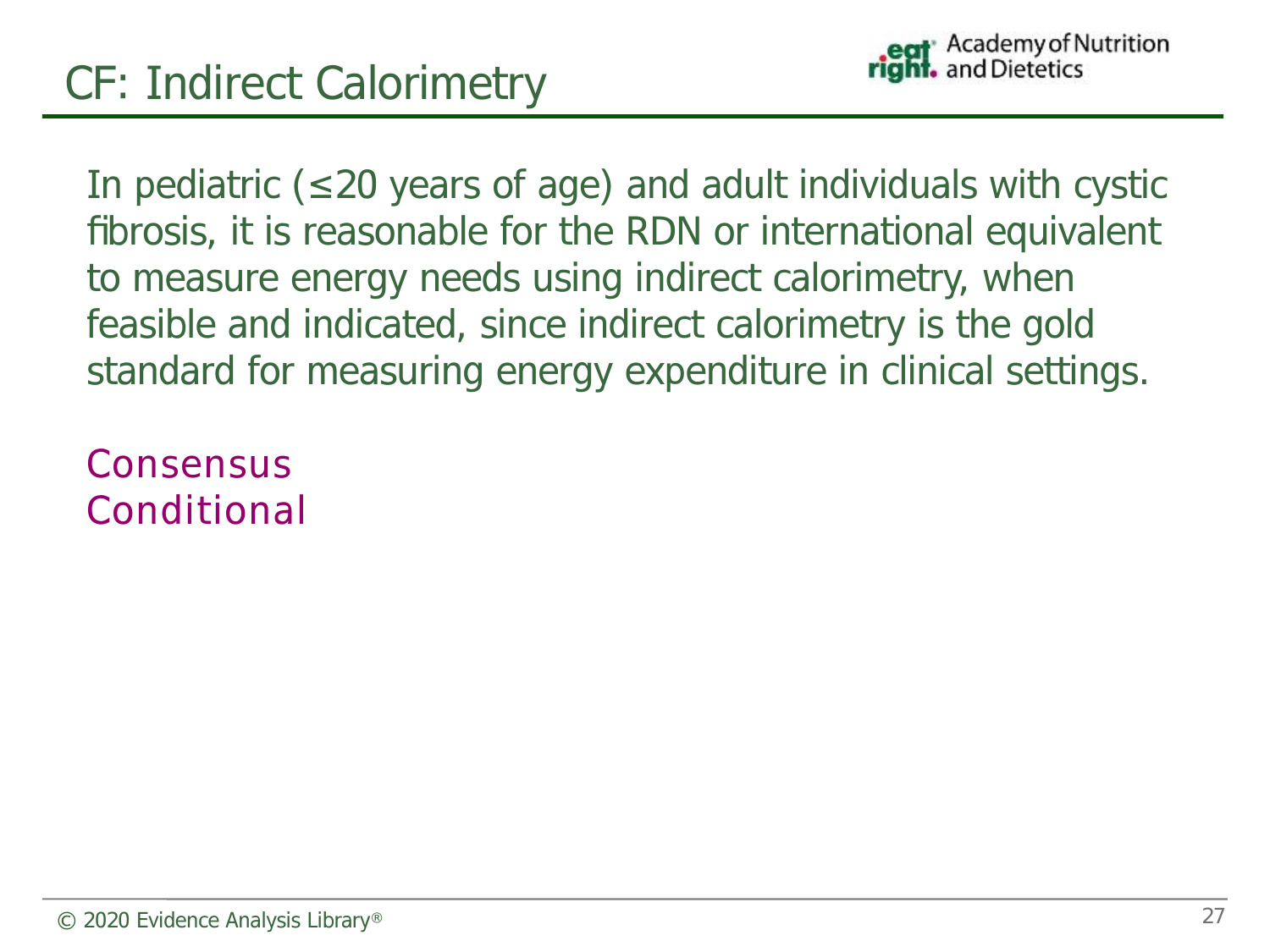

# CF: Indirect Calorimetry
In pediatric (≤20 years of age) and adult individuals with cystic fibrosis, it is reasonable for the RDN or international equivalent to measure energy needs using indirect calorimetry, when feasible and indicated, since indirect calorimetry is the gold standard for measuring energy expenditure in clinical settings.

Consensus
Conditional

27
© 2020 Evidence Analysis Library®